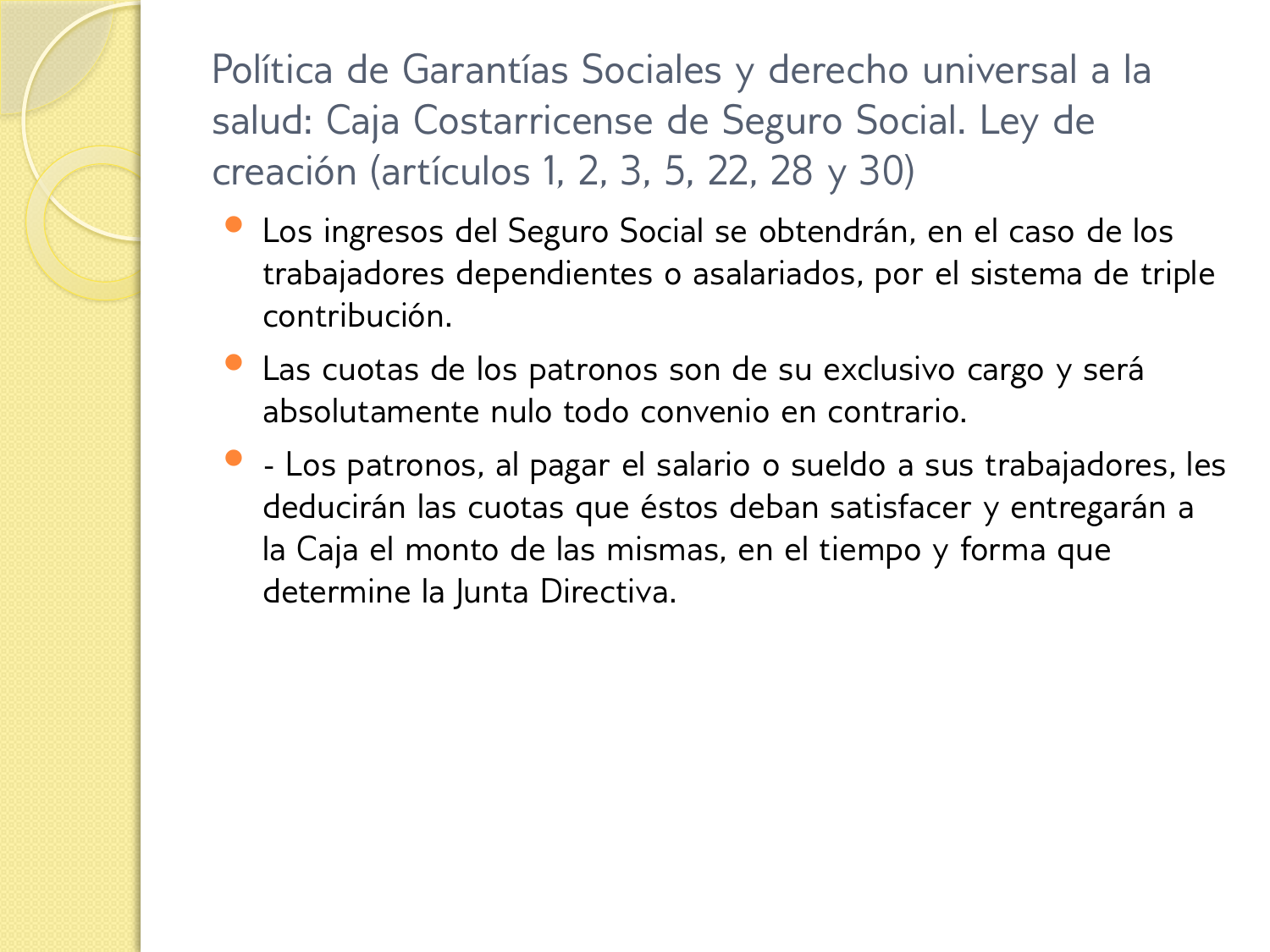

# Política de Garantías Sociales y derecho universal a la salud: Caja Costarricense de Seguro Social. Ley de creación (artículos 1, 2, 3, 5, 22, 28 y 30)
Los ingresos del Seguro Social se obtendrán, en el caso de los trabajadores dependientes o asalariados, por el sistema de triple contribución.
Las cuotas de los patronos son de su exclusivo cargo y será absolutamente nulo todo convenio en contrario.
- Los patronos, al pagar el salario o sueldo a sus trabajadores, les deducirán las cuotas que éstos deban satisfacer y entregarán a la Caja el monto de las mismas, en el tiempo y forma que determine la Junta Directiva.